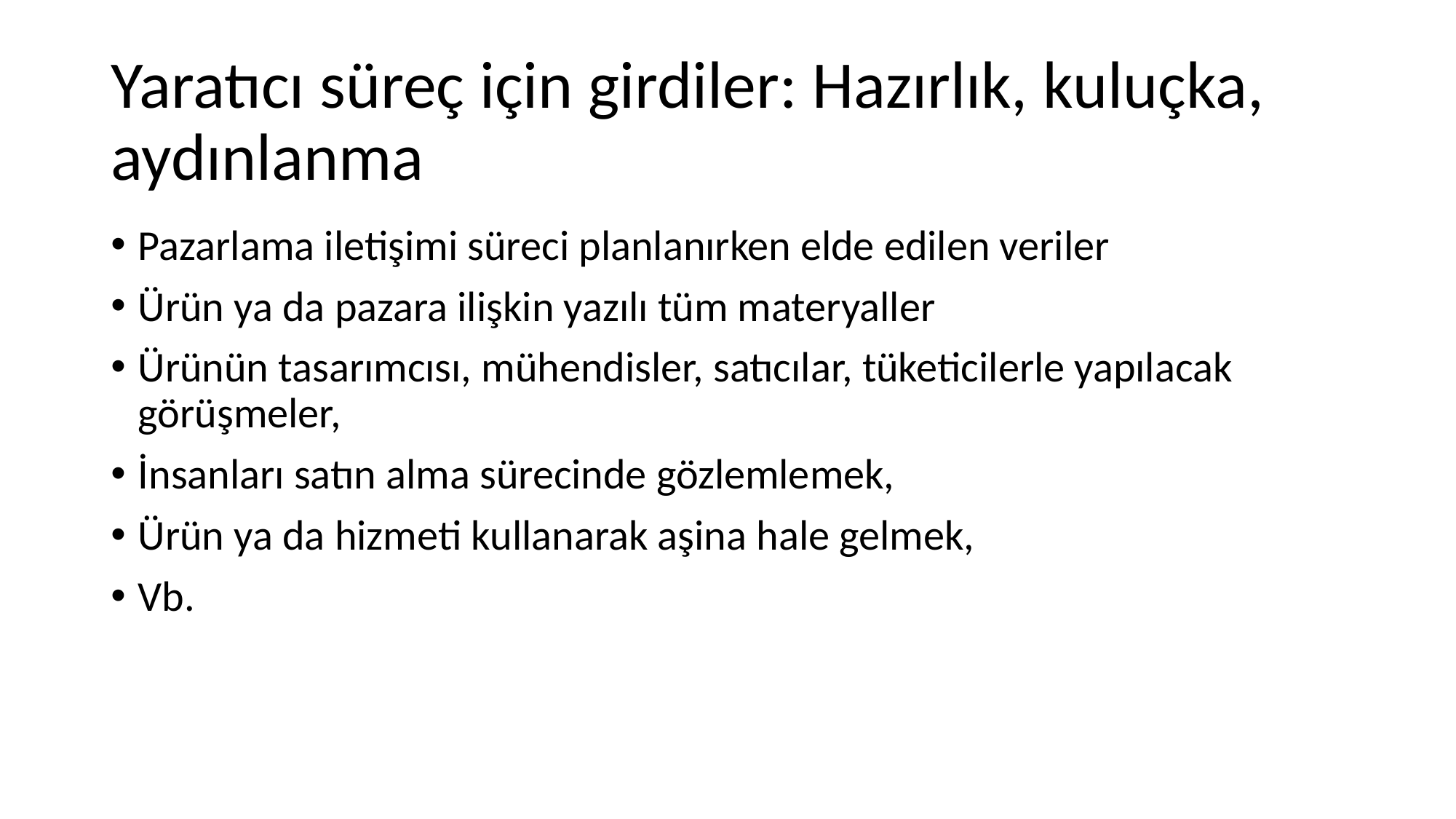

# Yaratıcı süreç için girdiler: Hazırlık, kuluçka, aydınlanma
Pazarlama iletişimi süreci planlanırken elde edilen veriler
Ürün ya da pazara ilişkin yazılı tüm materyaller
Ürünün tasarımcısı, mühendisler, satıcılar, tüketicilerle yapılacak görüşmeler,
İnsanları satın alma sürecinde gözlemlemek,
Ürün ya da hizmeti kullanarak aşina hale gelmek,
Vb.